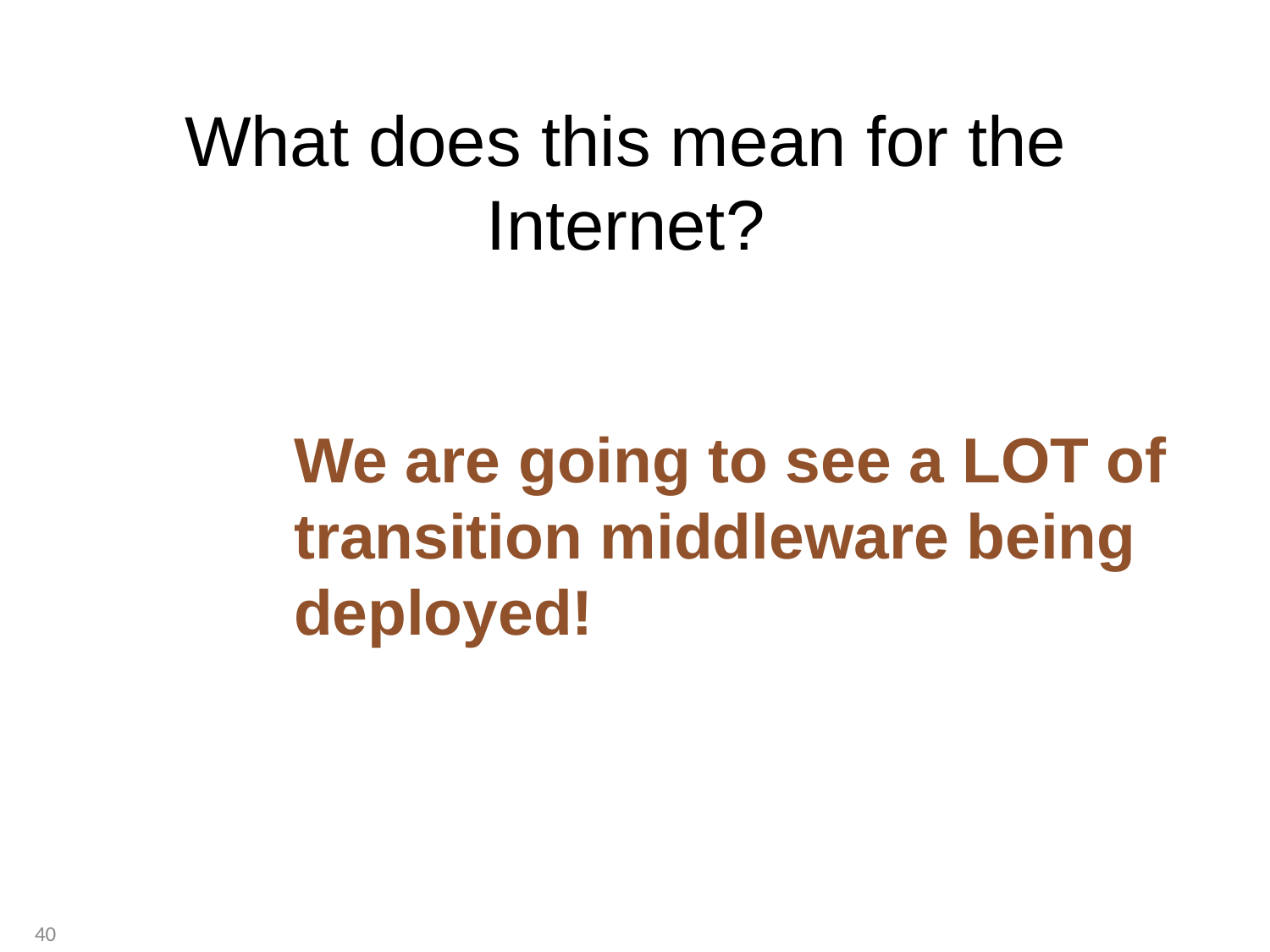

# What does this mean for the Internet?
We are going to see a LOT of transition middleware being deployed!
40